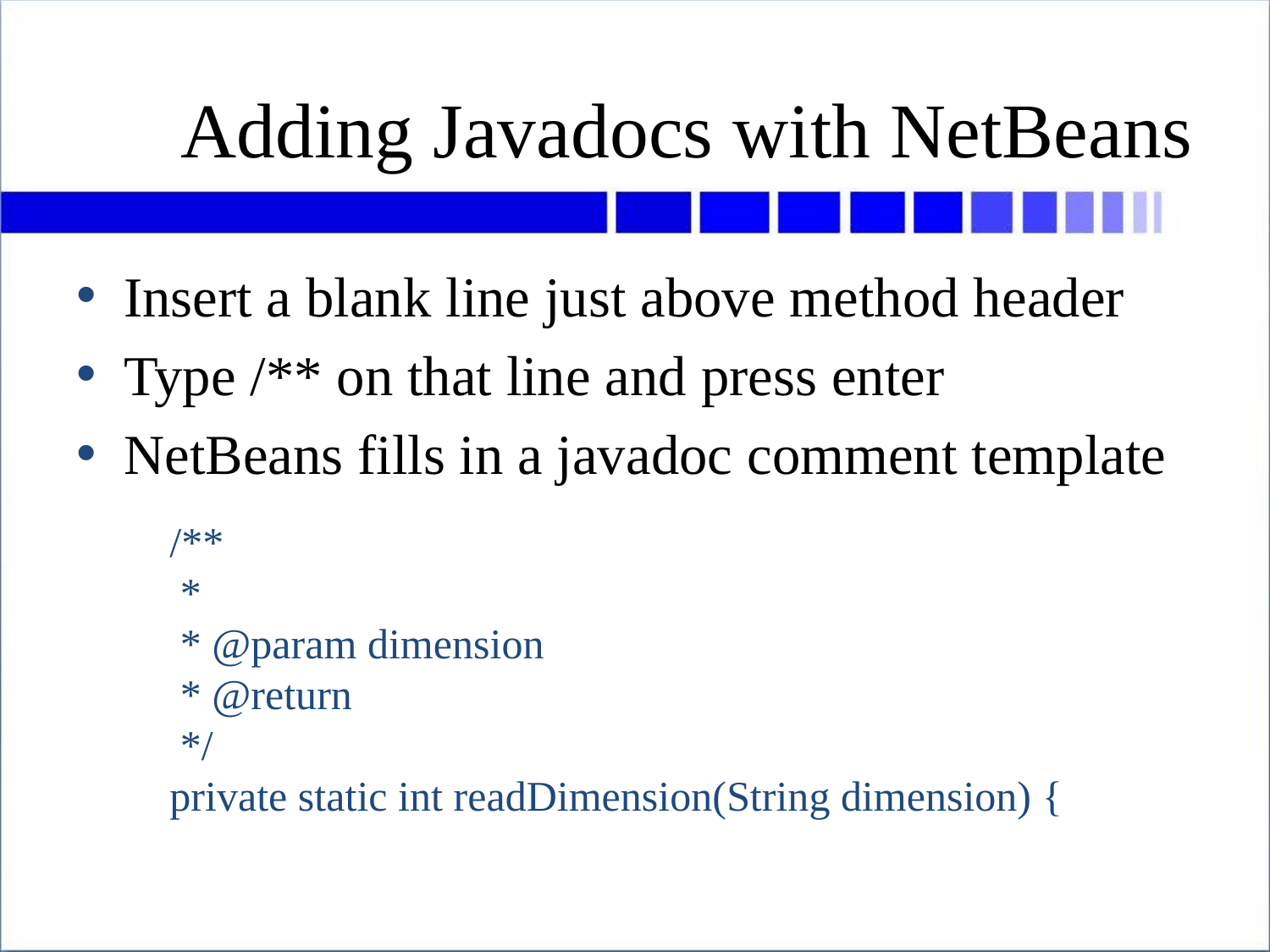

# Adding Javadocs with NetBeans
Insert a blank line just above method header
Type /** on that line and press enter
NetBeans fills in a javadoc comment template
    private static int readDimension(String dimension) {
        Scanner kbd = new Scanner(System.in);
        int answer;
        System.out.print("Enter the length of the rectangle: ");
        answer = kbd.nextInt();
        kbd.nextLine();

    private static int readDimension(String dimension) {
        Scanner kbd = new Scanner(System.in);
        int answer;
        System.out.print("Enter the length of the rectangle: ");
        answer = kbd.nextInt();
    /**
    private static int readDimension(String dimension) {
        Scanner kbd = new Scanner(System.in);
        int answer;
        System.out.print("Enter the length of the rectangle: ");
        answer = kbd.nextInt();
    /**
     *
     * @param dimension
     * @return
     */
    private static int readDimension(String dimension) {